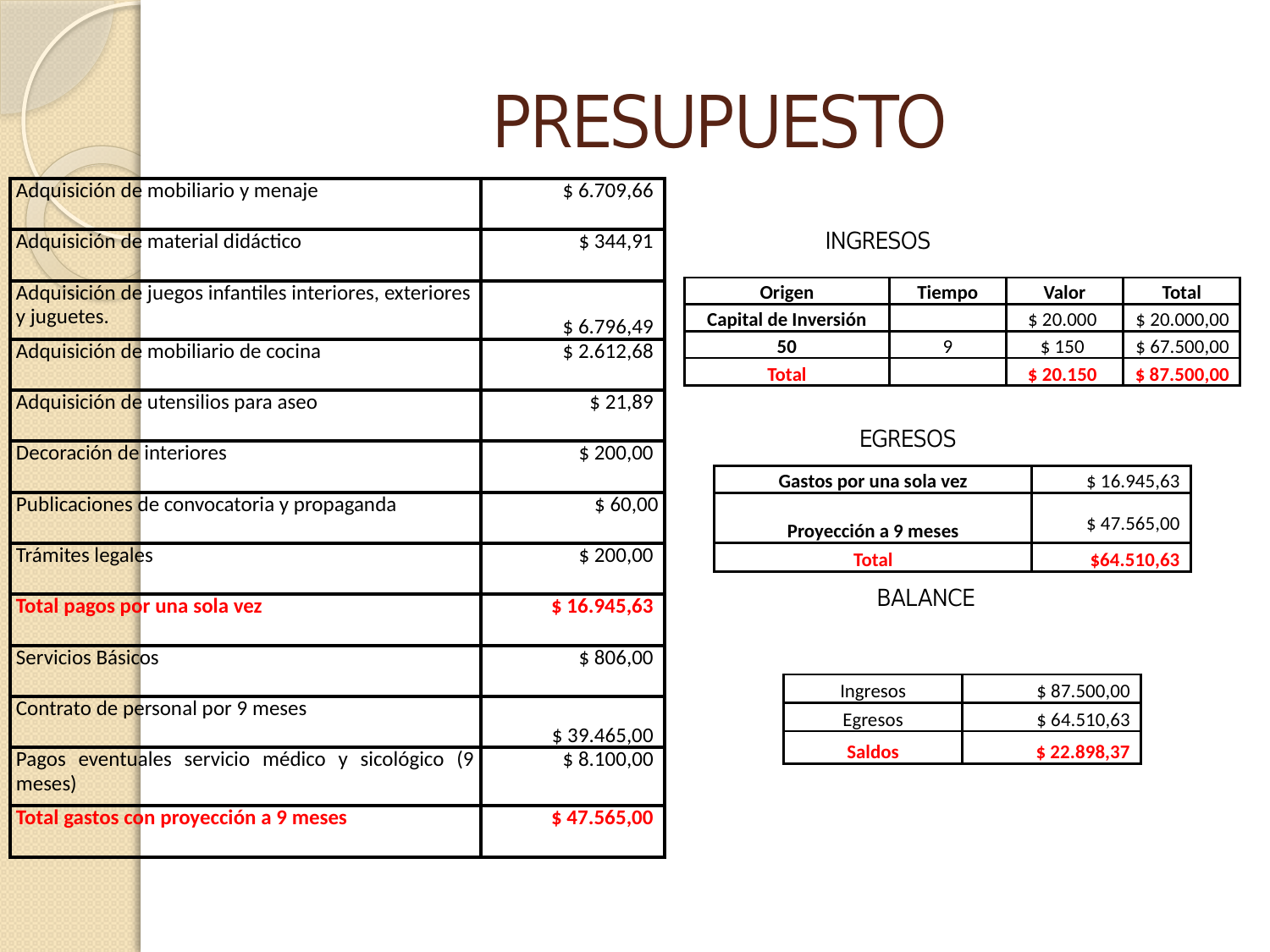

# PRESUPUESTO
| Adquisición de mobiliario y menaje | $ 6.709,66 |
| --- | --- |
| Adquisición de material didáctico | $ 344,91 |
| Adquisición de juegos infantiles interiores, exteriores y juguetes. | $ 6.796,49 |
| Adquisición de mobiliario de cocina | $ 2.612,68 |
| Adquisición de utensilios para aseo | $ 21,89 |
| Decoración de interiores | $ 200,00 |
| Publicaciones de convocatoria y propaganda | $ 60,00 |
| Trámites legales | $ 200,00 |
| Total pagos por una sola vez | $ 16.945,63 |
| Servicios Básicos | $ 806,00 |
| Contrato de personal por 9 meses | $ 39.465,00 |
| Pagos eventuales servicio médico y sicológico (9 meses) | $ 8.100,00 |
| Total gastos con proyección a 9 meses | $ 47.565,00 |
INGRESOS
| Origen | Tiempo | Valor | Total |
| --- | --- | --- | --- |
| Capital de Inversión |  | $ 20.000 | $ 20.000,00 |
| 50 | 9 | $ 150 | $ 67.500,00 |
| Total |  | $ 20.150 | $ 87.500,00 |
EGRESOS
| Gastos por una sola vez | $ 16.945,63 |
| --- | --- |
| Proyección a 9 meses | $ 47.565,00 |
| Total | $64.510,63 |
BALANCE
| Ingresos | $ 87.500,00 |
| --- | --- |
| Egresos | $ 64.510,63 |
| Saldos | $ 22.898,37 |